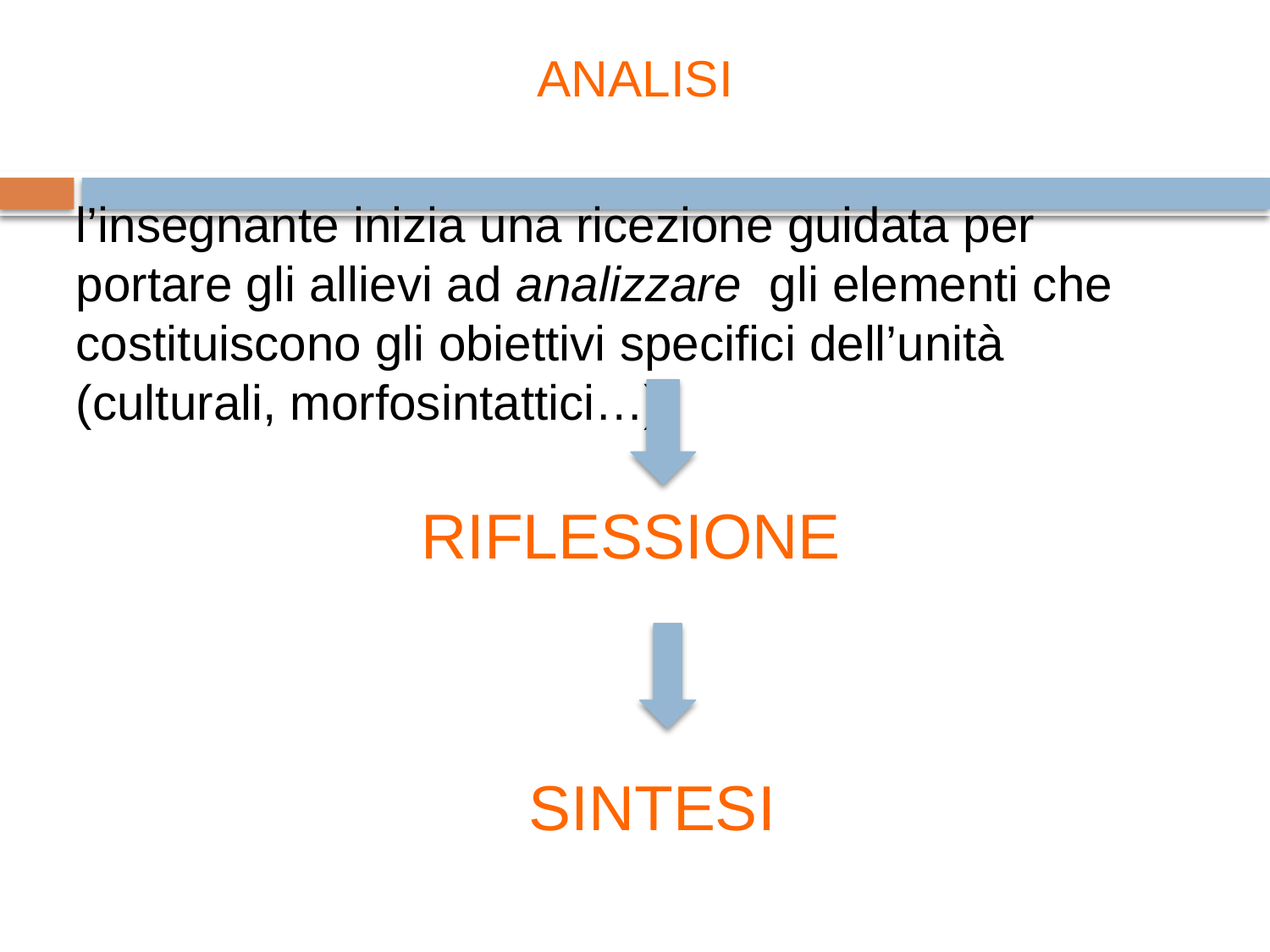

ANALISI

l’insegnante inizia una ricezione guidata per portare gli allievi ad analizzare  gli elementi che costituiscono gli obiettivi specifici dell’unità (culturali, morfosintattici…)

RIFLESSIONE

SINTESI